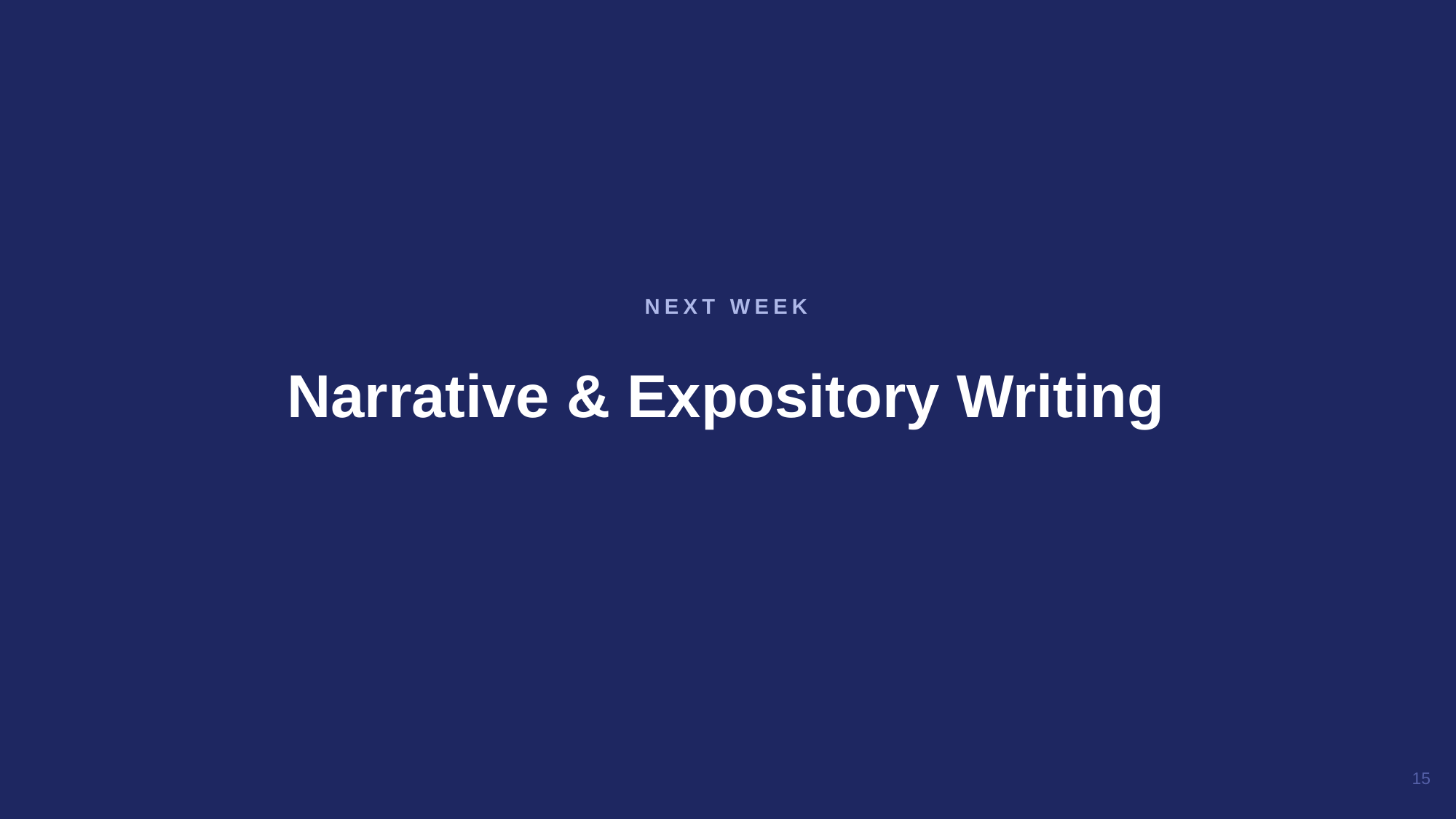

Narrative & Expository Writing
NEXT WEEK
15